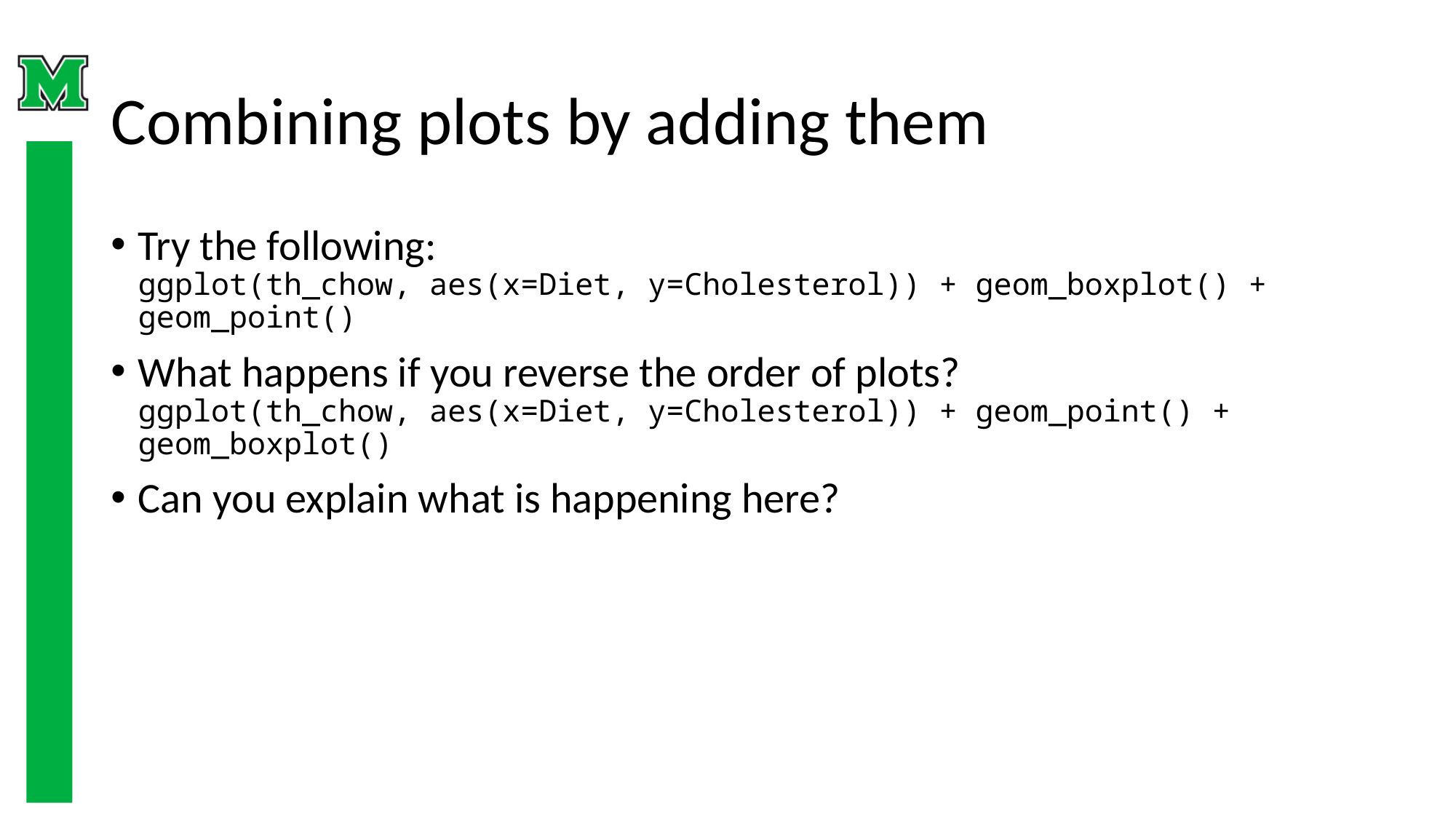

# Combining plots by adding them
Try the following:
ggplot(th_chow, aes(x=Diet, y=Cholesterol)) + geom_boxplot() + geom_point()
What happens if you reverse the order of plots?
ggplot(th_chow, aes(x=Diet, y=Cholesterol)) + geom_point() + geom_boxplot()
Can you explain what is happening here?